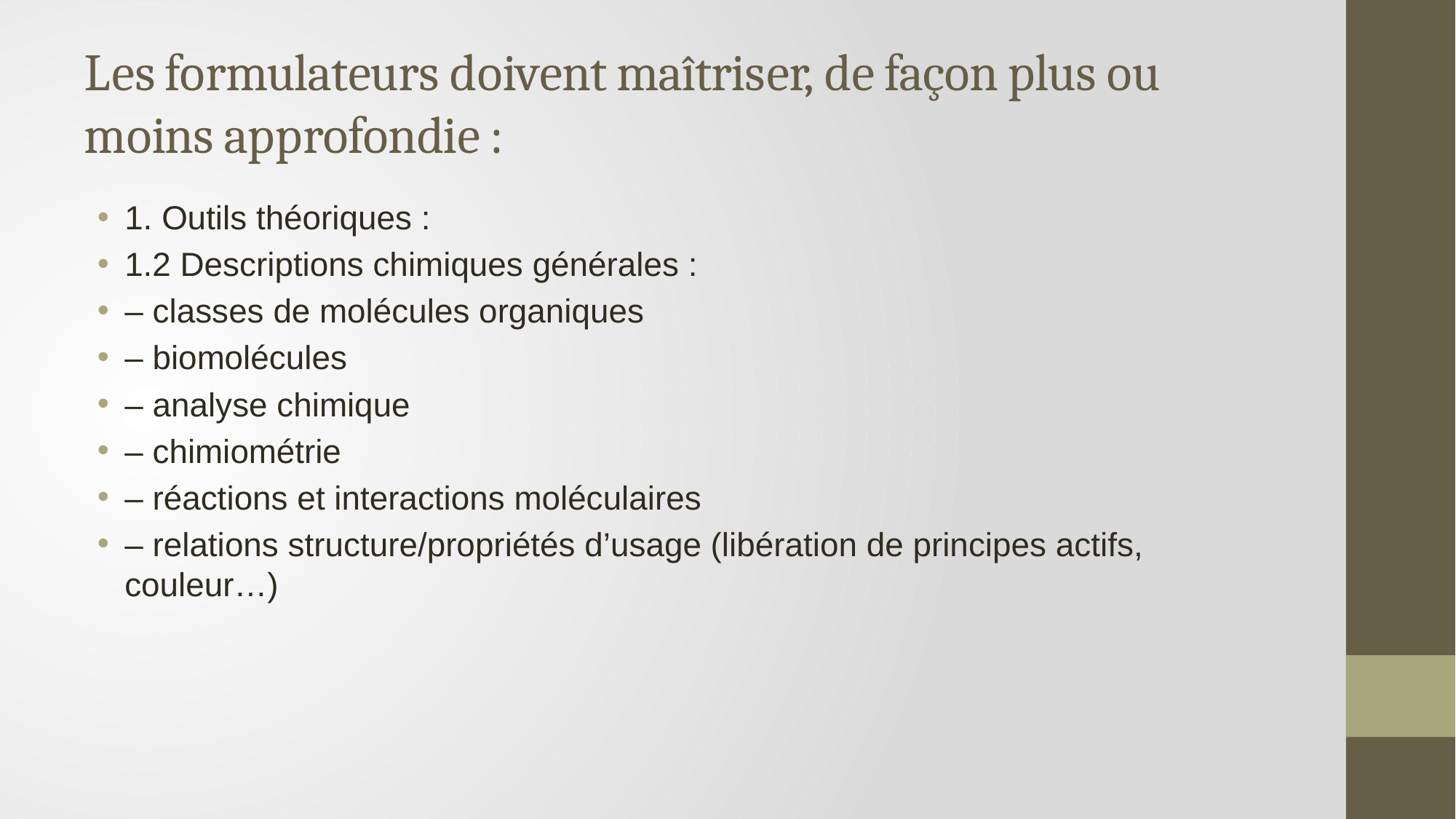

# Les formulateurs doivent maîtriser, de façon plus ou moins approfondie :
1. Outils théoriques :
1.2 Descriptions chimiques générales :
– classes de molécules organiques
– biomolécules
– analyse chimique
– chimiométrie
– réactions et interactions moléculaires
– relations structure/propriétés d’usage (libération de principes actifs, couleur…)